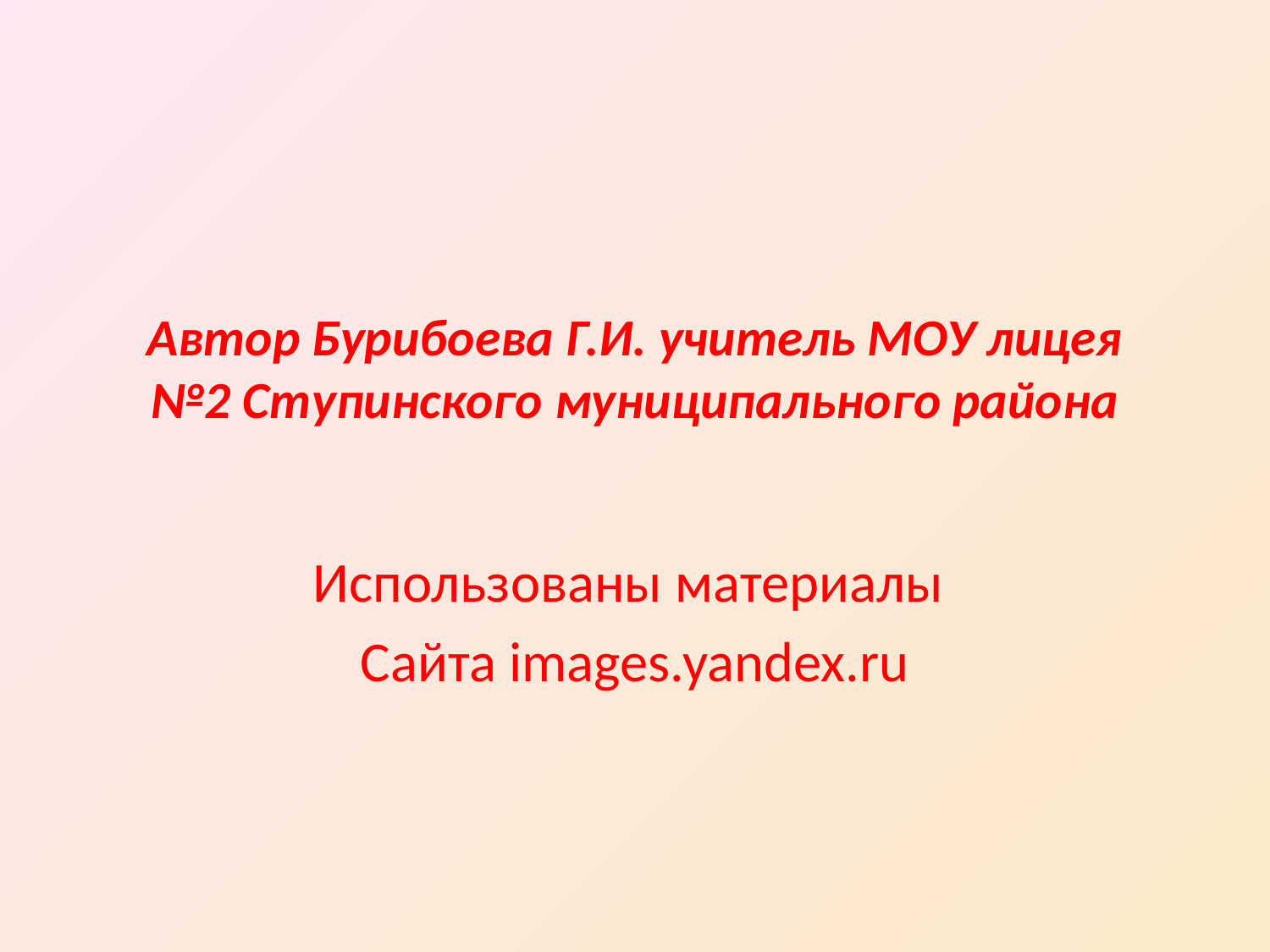

# Автор Бурибоева Г.И. учитель МОУ лицея №2 Ступинского муниципального района
Использованы материалы
Сайта images.yandex.ru